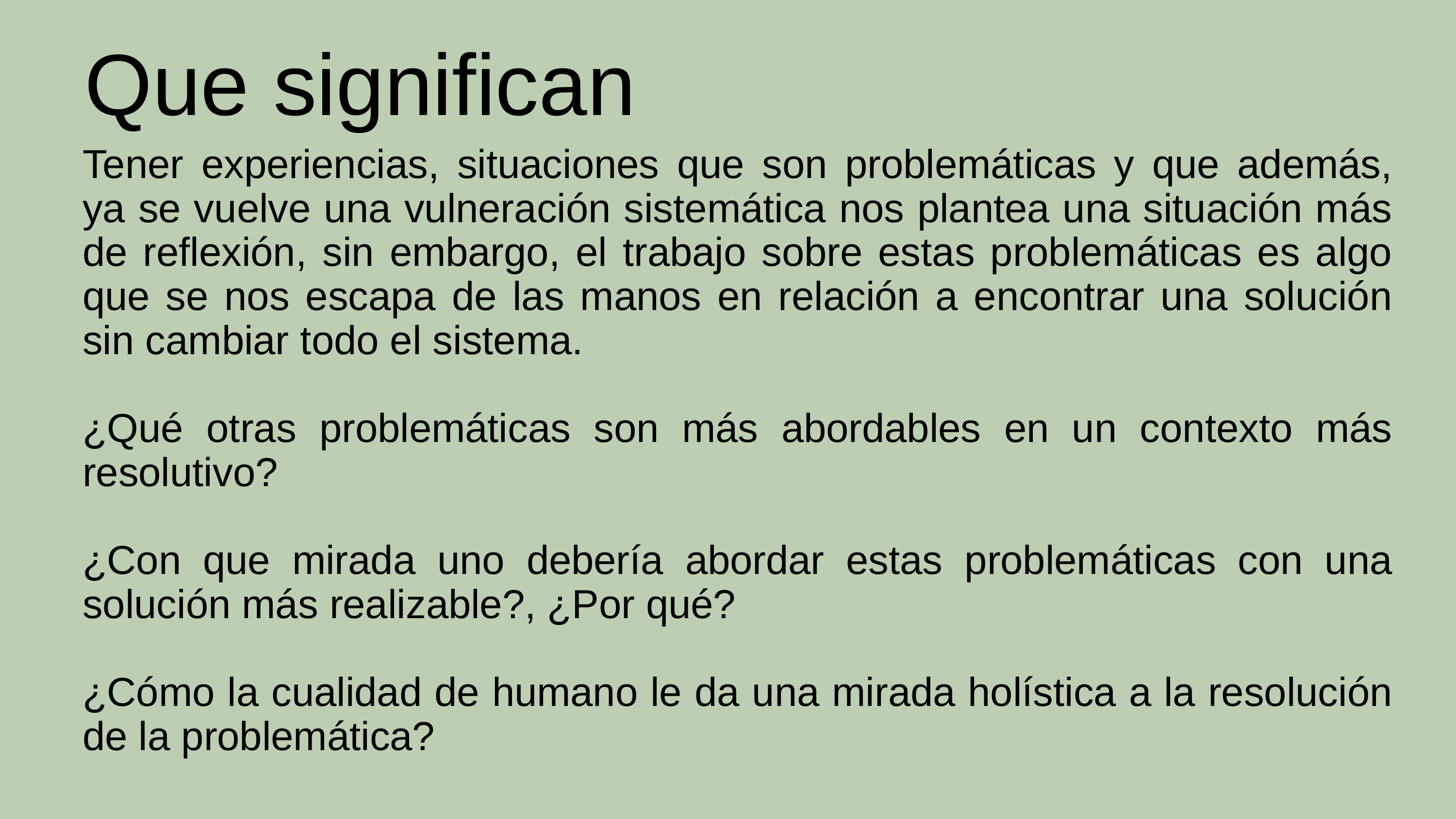

Que significan
Tener experiencias, situaciones que son problemáticas y que además, ya se vuelve una vulneración sistemática nos plantea una situación más de reflexión, sin embargo, el trabajo sobre estas problemáticas es algo que se nos escapa de las manos en relación a encontrar una solución sin cambiar todo el sistema.

¿Qué otras problemáticas son más abordables en un contexto más resolutivo?

¿Con que mirada uno debería abordar estas problemáticas con una solución más realizable?, ¿Por qué?

¿Cómo la cualidad de humano le da una mirada holística a la resolución de la problemática?